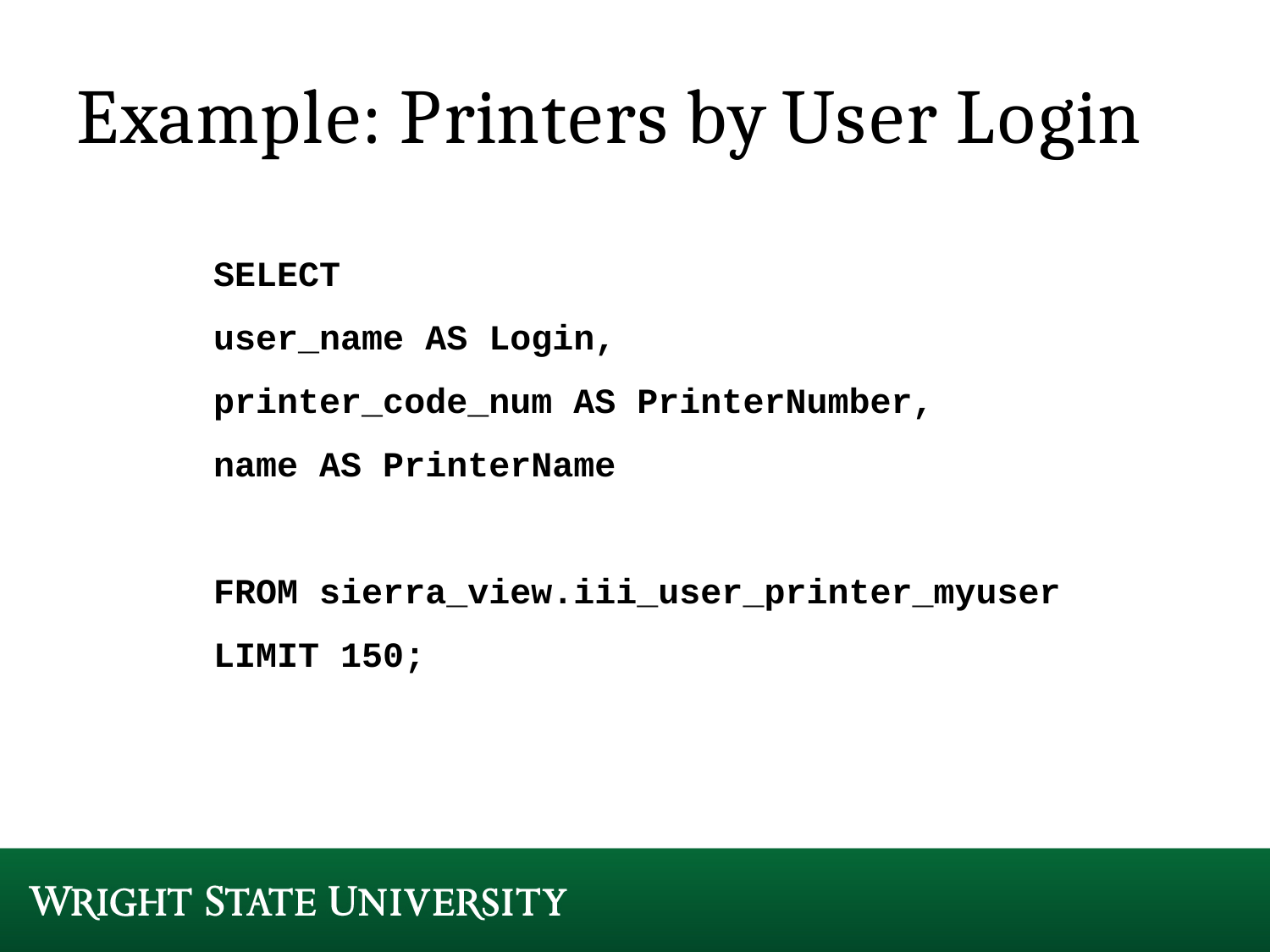

# Example: Printers by User Login
SELECT
user_name AS Login,
printer_code_num AS PrinterNumber,
name AS PrinterName

FROM sierra_view.iii_user_printer_myuser
LIMIT 150;